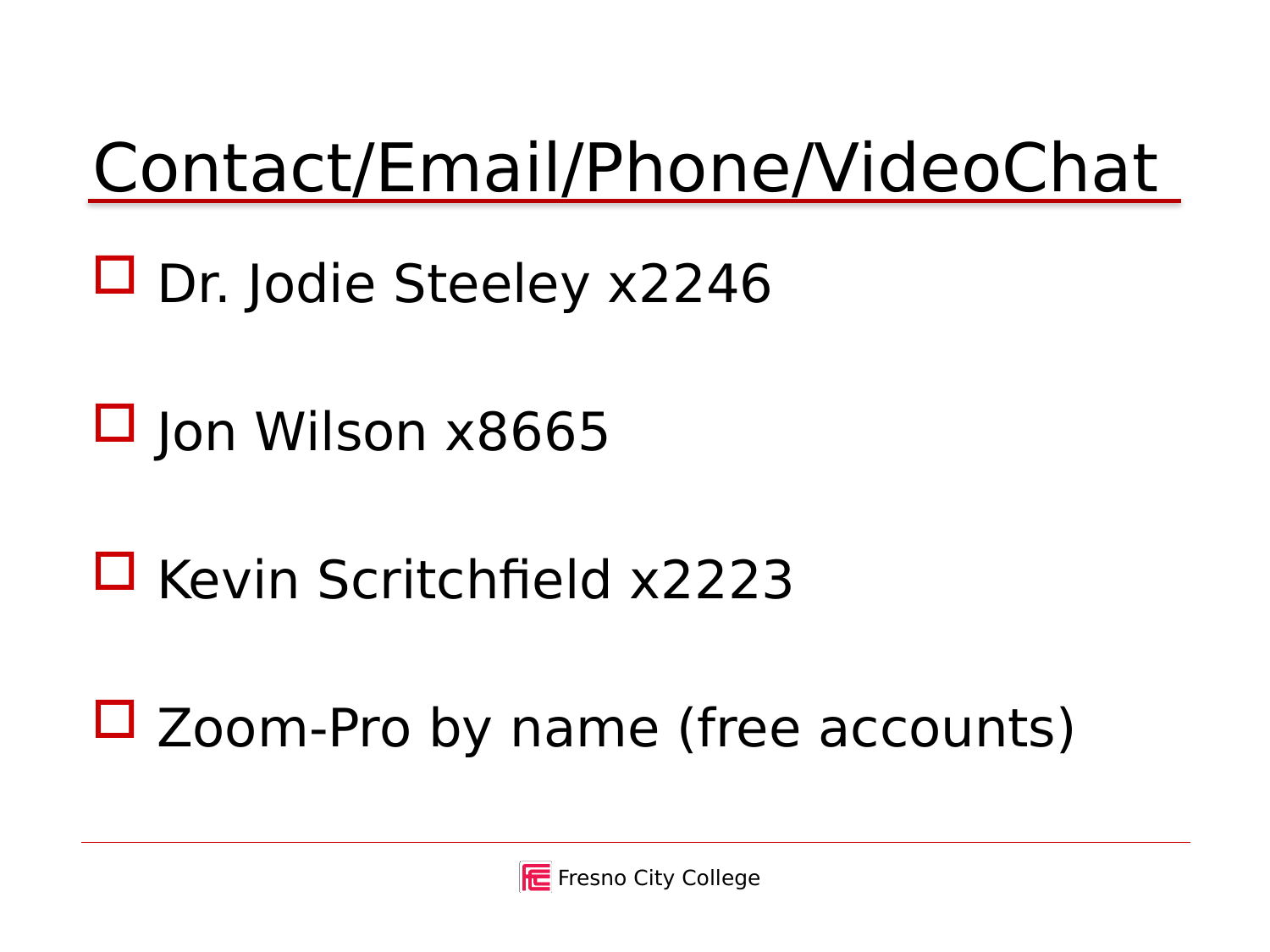

# Contact/Email/Phone/VideoChat
Dr. Jodie Steeley x2246

Jon Wilson x8665

Kevin Scritchfield x2223

Zoom-Pro by name (free accounts)